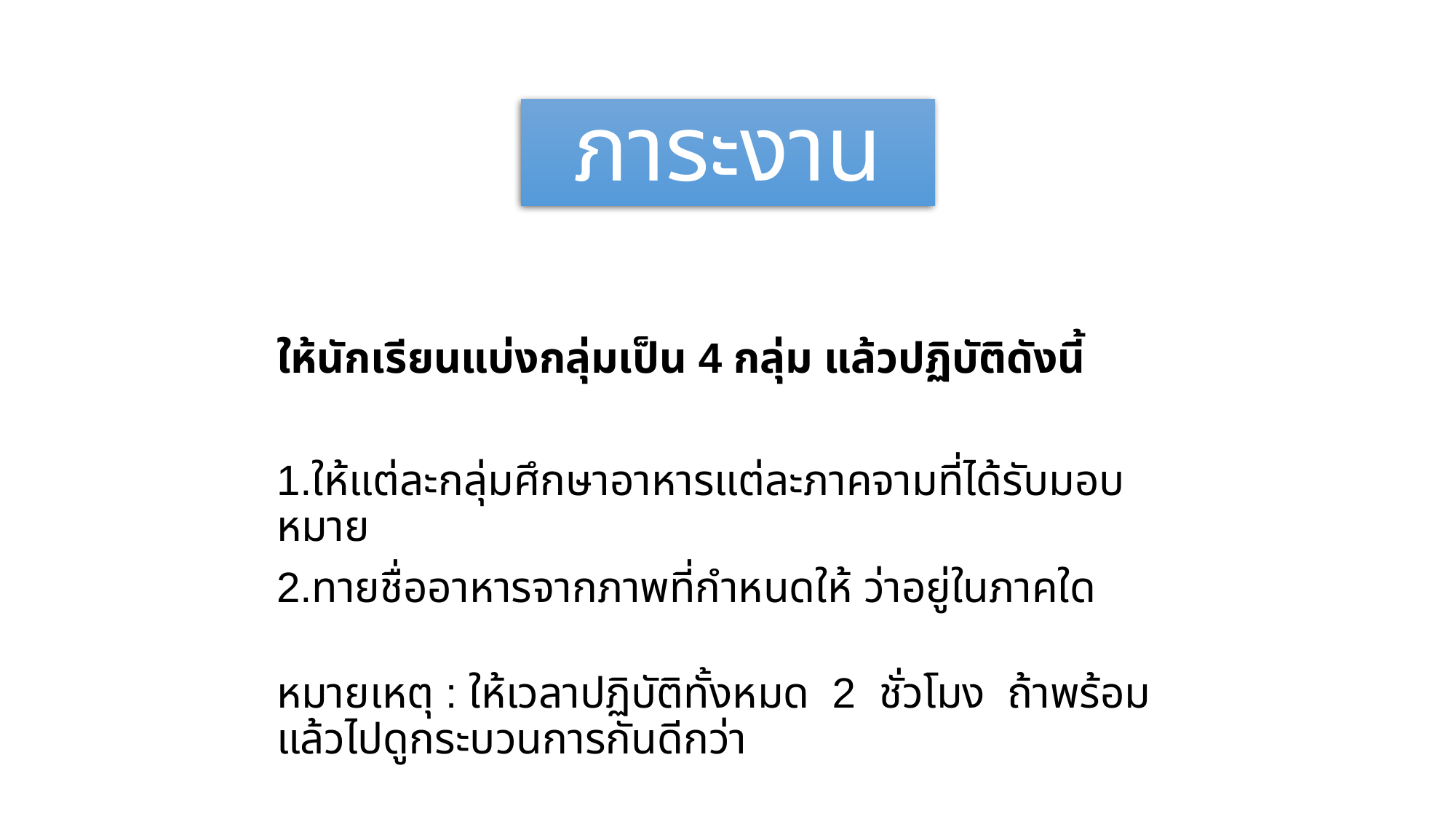

# ภาระงาน
ให้นักเรียนแบ่งกลุ่มเป็น 4 กลุ่ม แล้วปฏิบัติดังนี้

1.ให้แต่ละกลุ่มศึกษาอาหารแต่ละภาคจามที่ได้รับมอบหมาย
2.ทายชื่ออาหารจากภาพที่กำหนดให้ ว่าอยู่ในภาคใด

หมายเหตุ : ให้เวลาปฏิบัติทั้งหมด  2  ชั่วโมง  ถ้าพร้อมแล้วไปดูกระบวนการกันดีกว่า